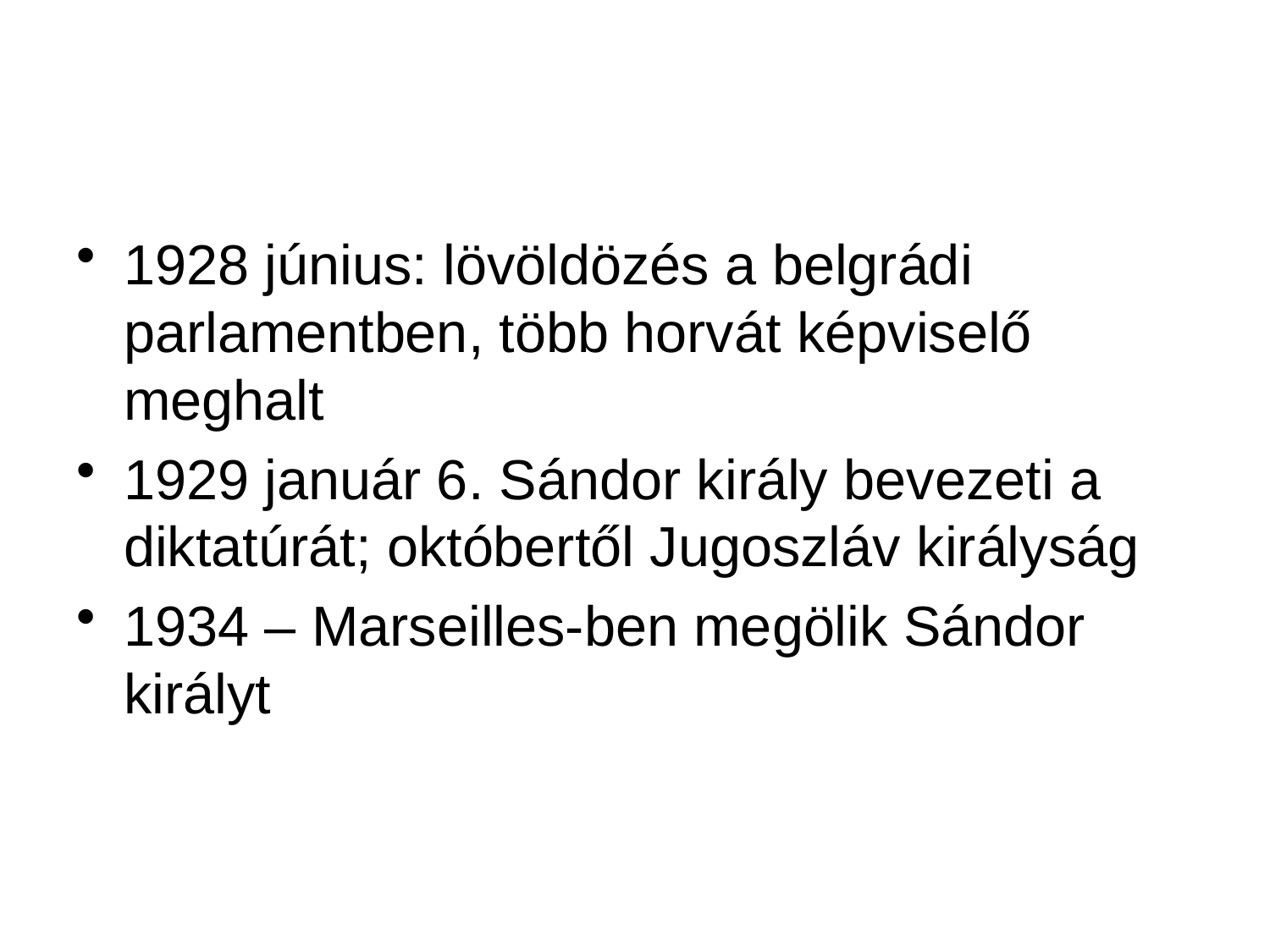

#
1928 június: lövöldözés a belgrádi parlamentben, több horvát képviselő meghalt
1929 január 6. Sándor király bevezeti a diktatúrát; októbertől Jugoszláv királyság
1934 – Marseilles-ben megölik Sándor királyt